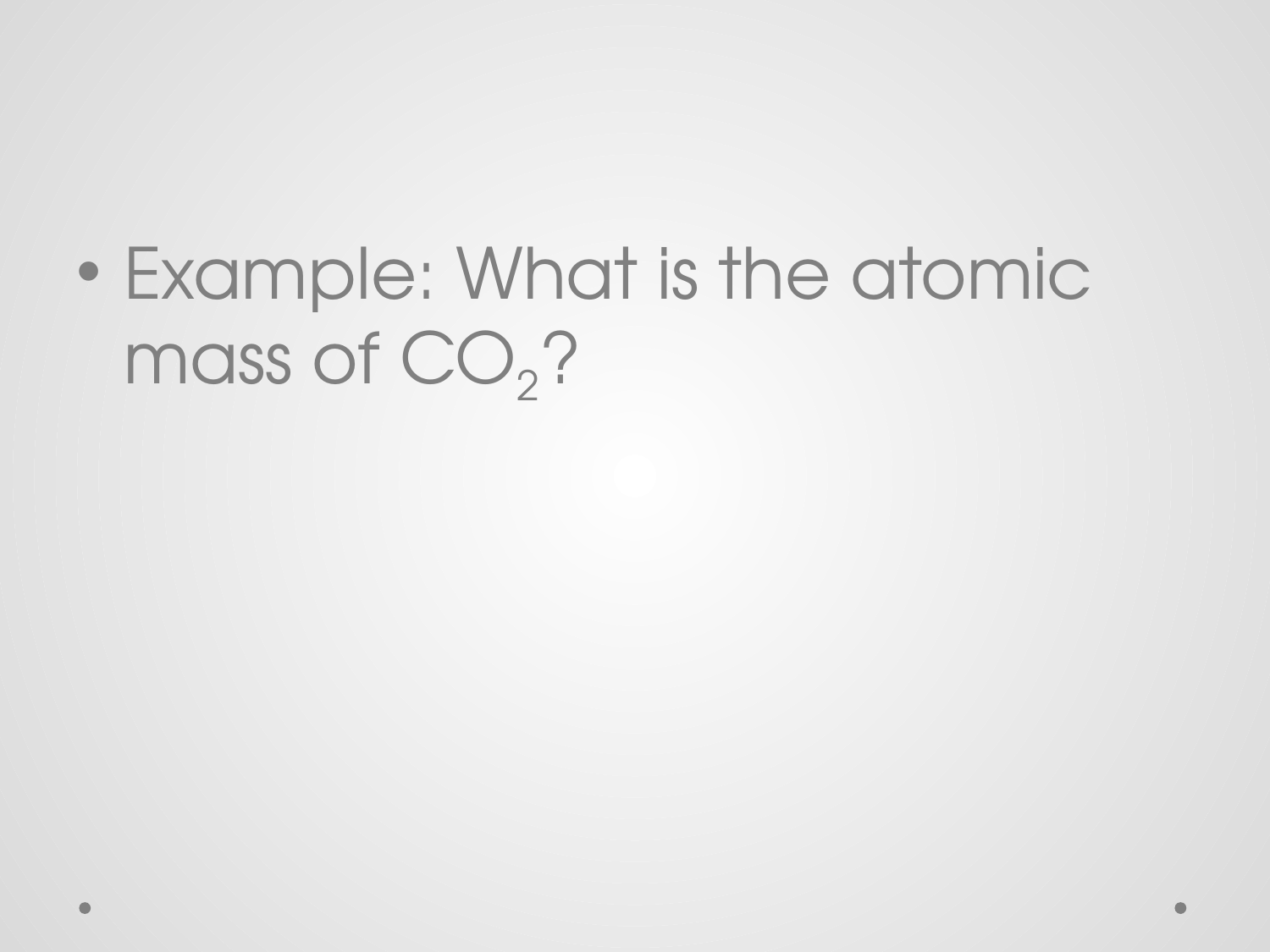

#
Example: What is the atomic mass of CO2?